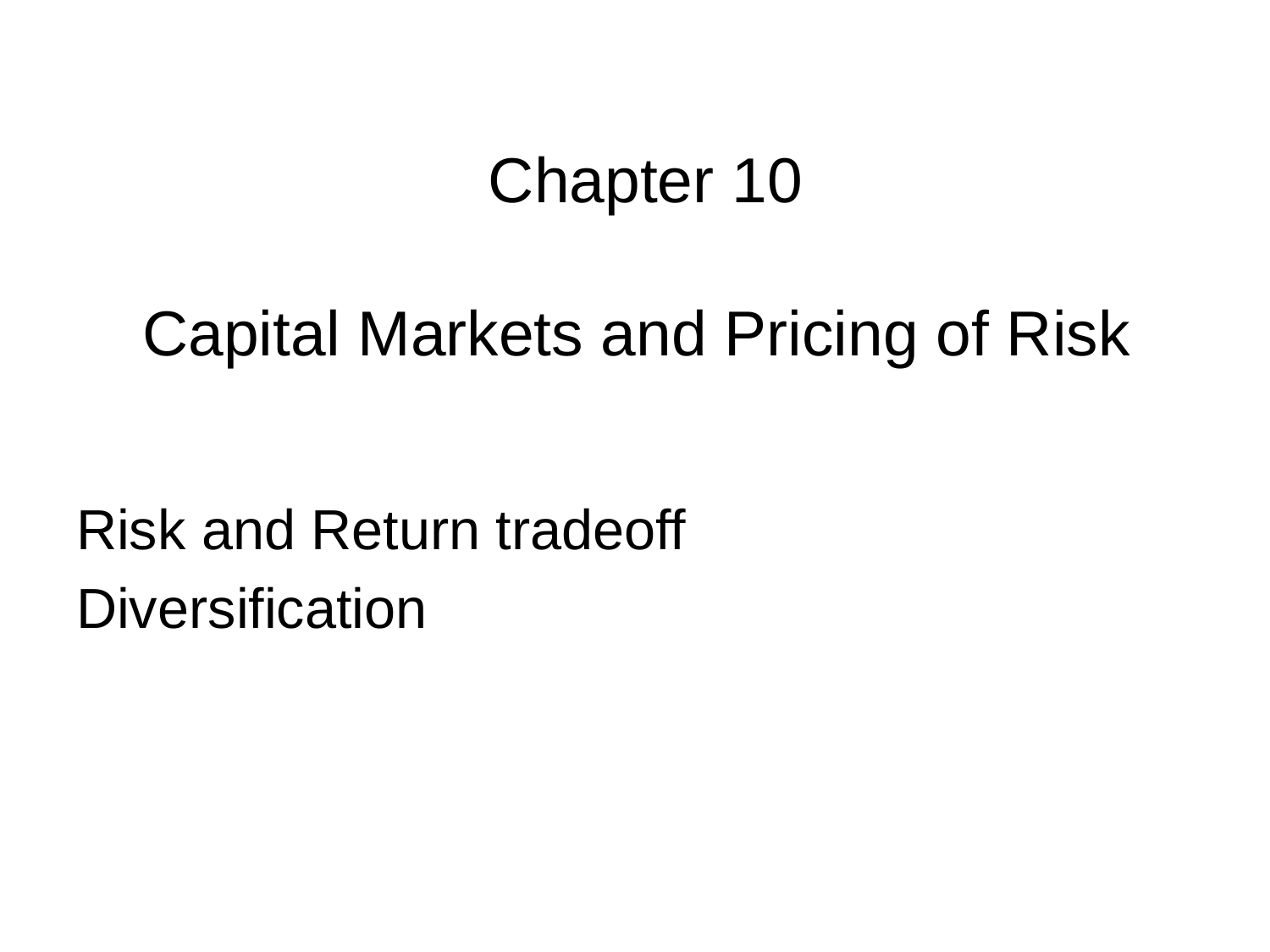

# Chapter 10 Capital Markets and Pricing of Risk
Risk and Return tradeoff
Diversification